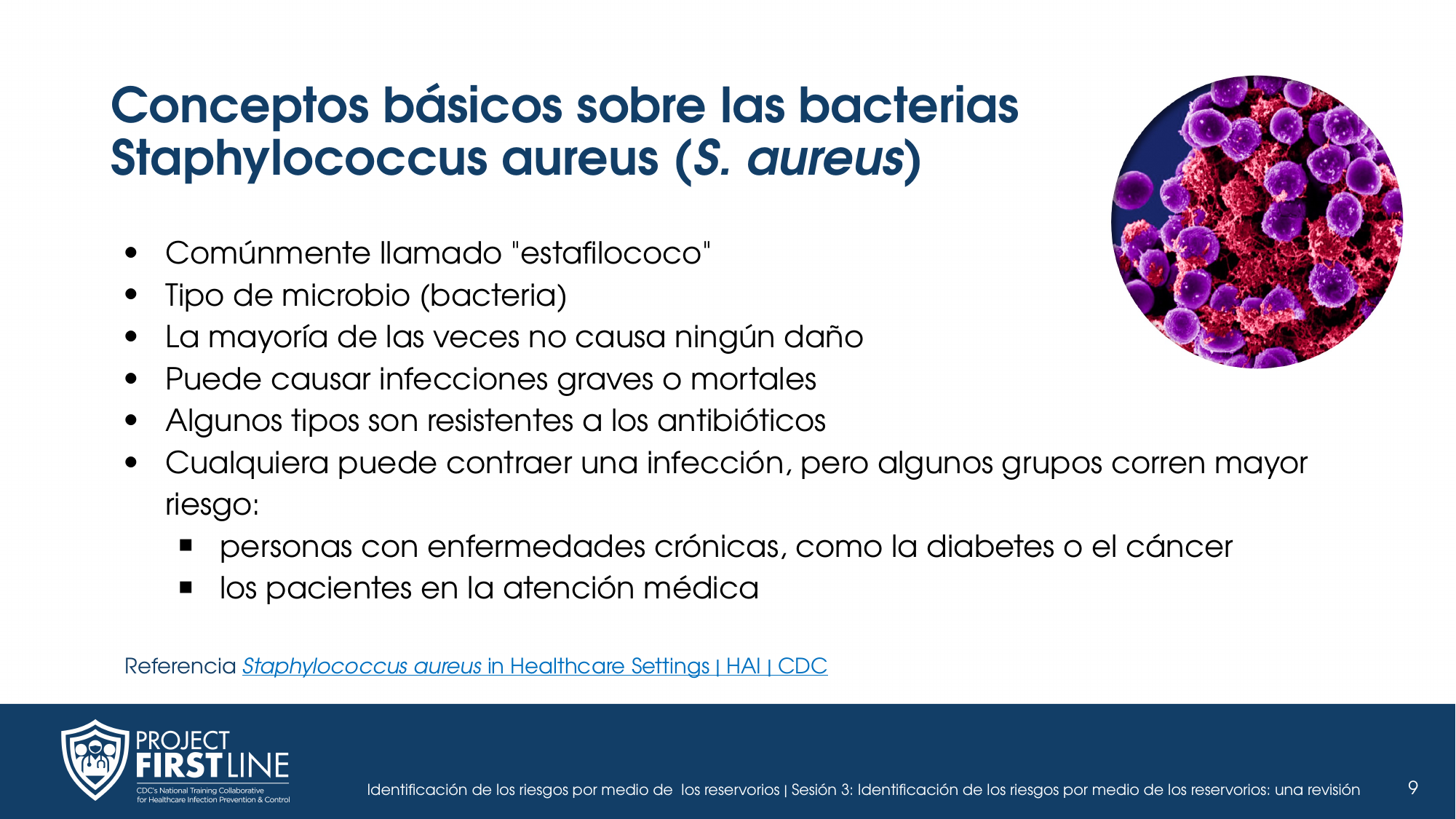

# Conceptos básicos sobre las bacterias Staphylococcus aureus (S. aureus)
Comúnmente llamado "estafilococo"
Tipo de microbio (bacteria)
La mayoría de las veces no causa ningún daño
Puede causar infecciones graves o mortales
Algunos tipos son resistentes a los antibióticos
Cualquiera puede contraer una infección, pero algunos grupos corren mayor riesgo:
personas con enfermedades crónicas, como la diabetes o el cáncer
los pacientes en la atención médica
Referencia Staphylococcus aureus in Healthcare Settings | HAI | CDC